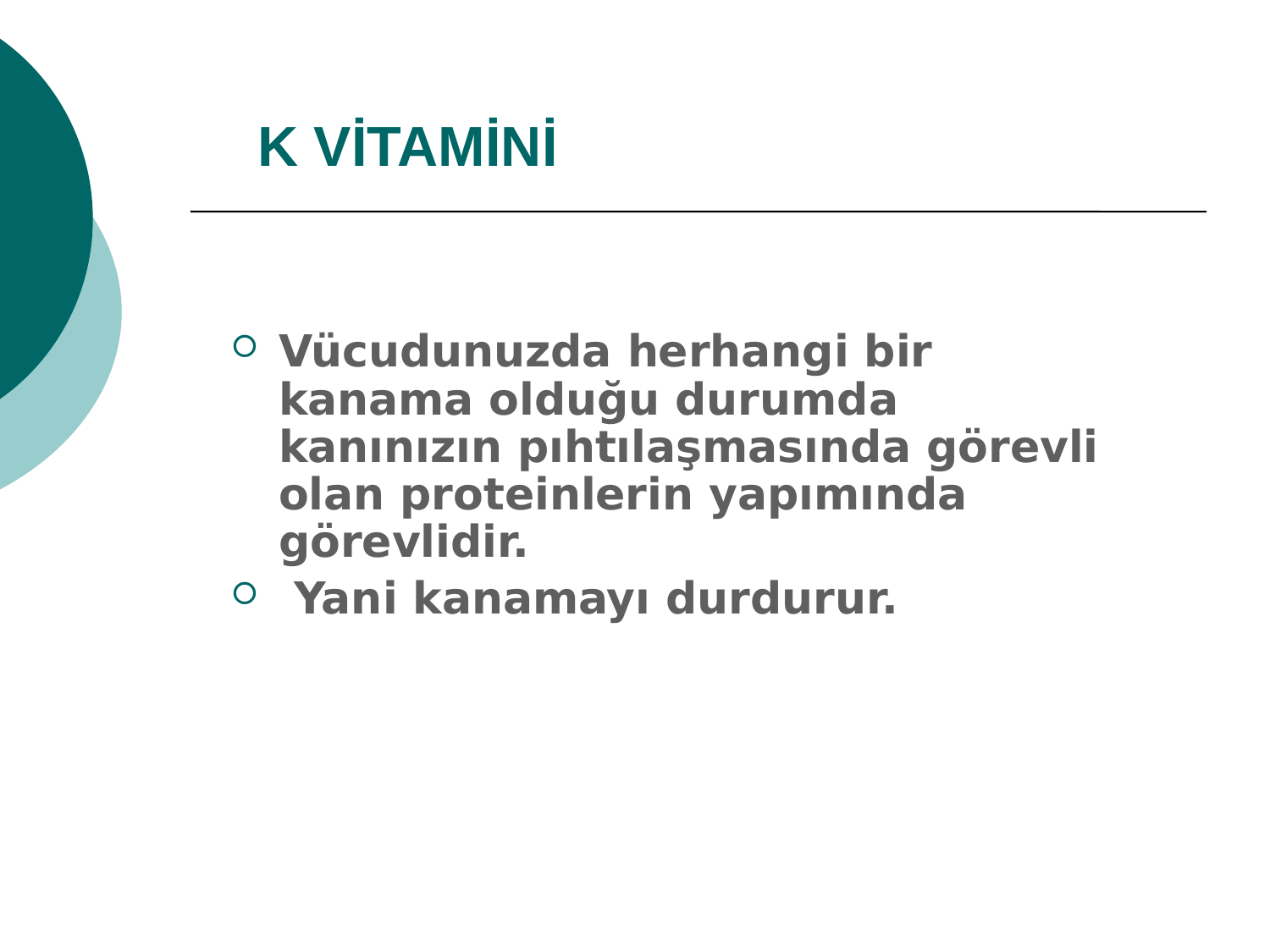

# K VİTAMİNİ
Vücudunuzda herhangi bir kanama olduğu durumda kanınızın pıhtılaşmasında görevli olan proteinlerin yapımında görevlidir.
 Yani kanamayı durdurur.